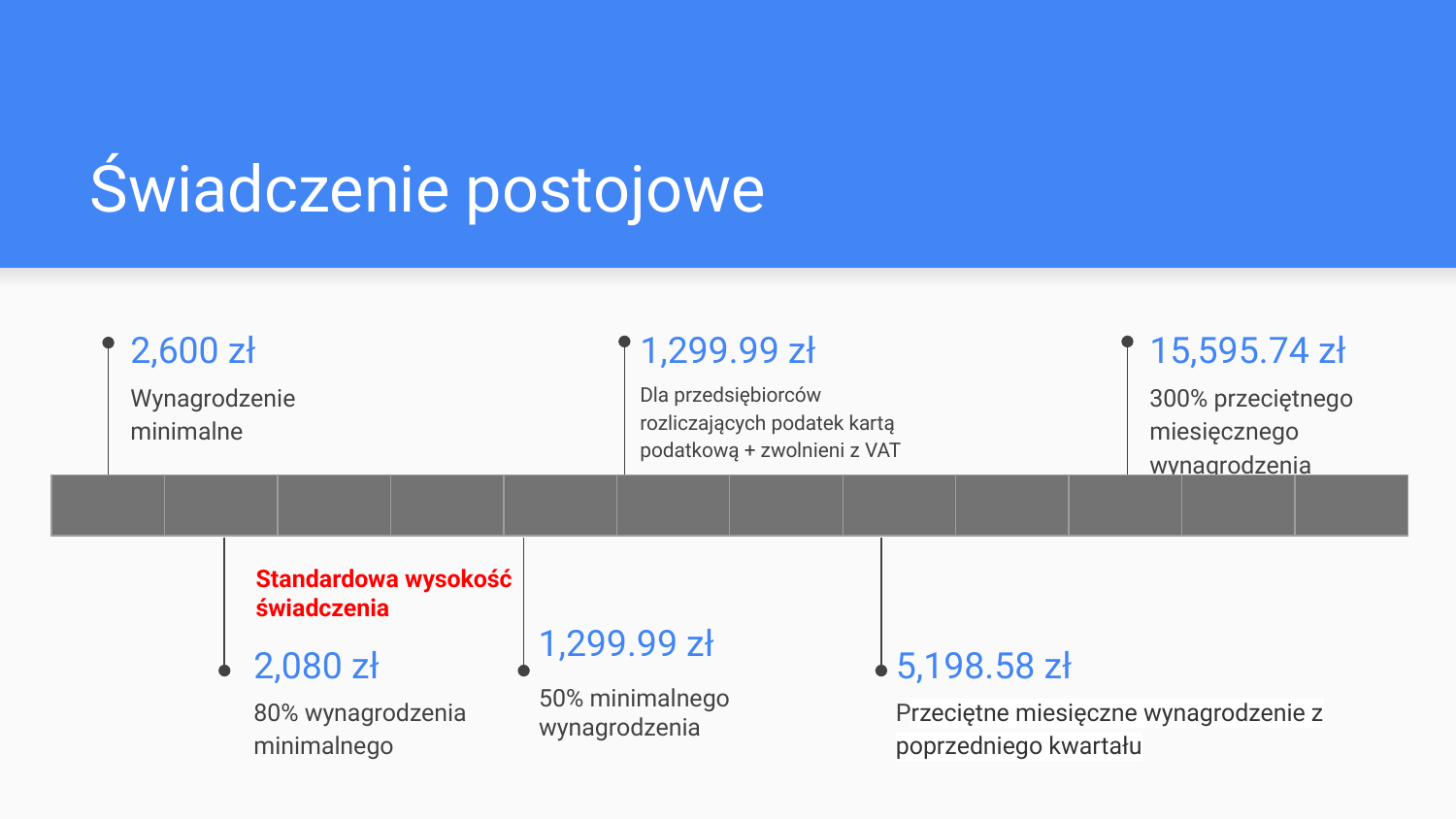

# Świadczenie postojowe
2,600 zł
15,595.74 zł
1,299.99 zł
Wynagrodzenie minimalne
Dla przedsiębiorców rozliczających podatek kartą podatkową + zwolnieni z VAT
300% przeciętnego miesięcznego wynagrodzenia

|  |  |  |  |  |  |  |  |  |  |  |  |
| --- | --- | --- | --- | --- | --- | --- | --- | --- | --- | --- | --- |
Standardowa wysokość świadczenia
1,299.99 zł
5,198.58 zł
2,080 zł
50% minimalnego wynagrodzenia
80% wynagrodzenia minimalnego

Przeciętne miesięczne wynagrodzenie z poprzedniego kwartału